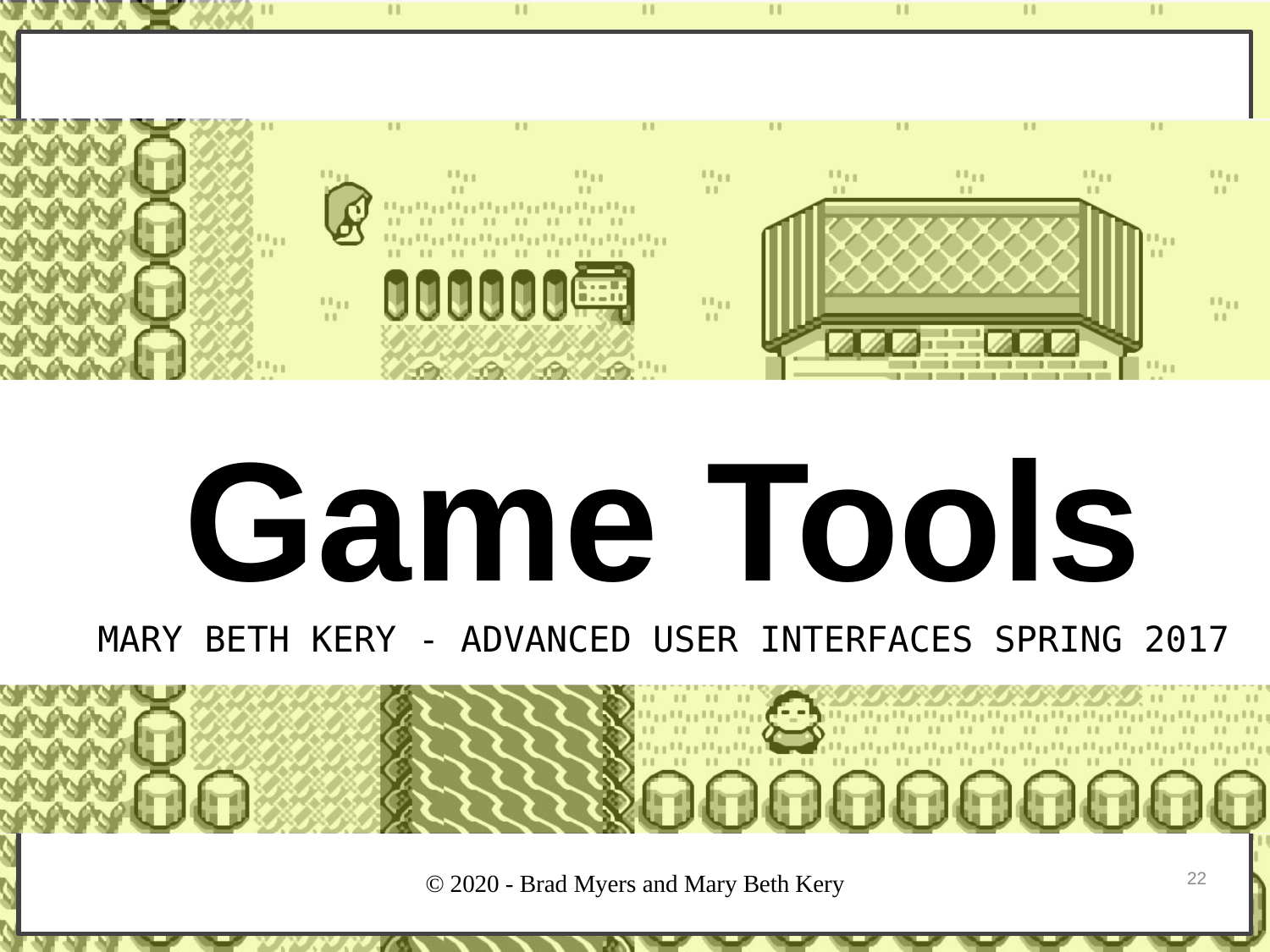

Game Tools
MARY BETH KERY - ADVANCED USER INTERFACES SPRING 2017

© 2020 - Brad Myers and Mary Beth Kery
22